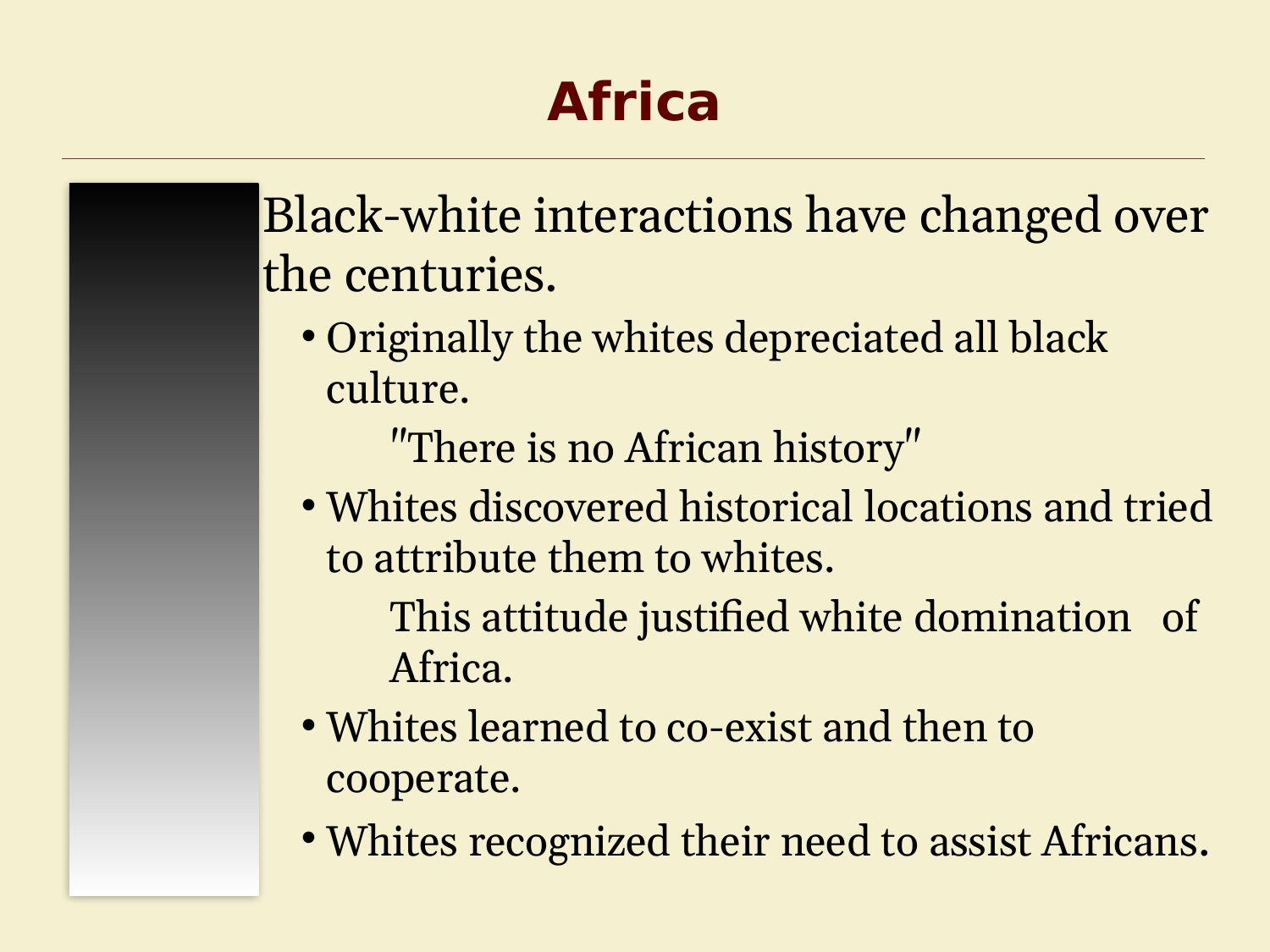

Africa
Black-white interactions have changed over the centuries.
Originally the whites depreciated all black culture.
"There is no African history"
Whites discovered historical locations and tried to attribute them to whites.
This attitude justified white domination   of Africa.
Whites learned to co-exist and then to cooperate.
Whites recognized their need to assist Africans.

AD 1450